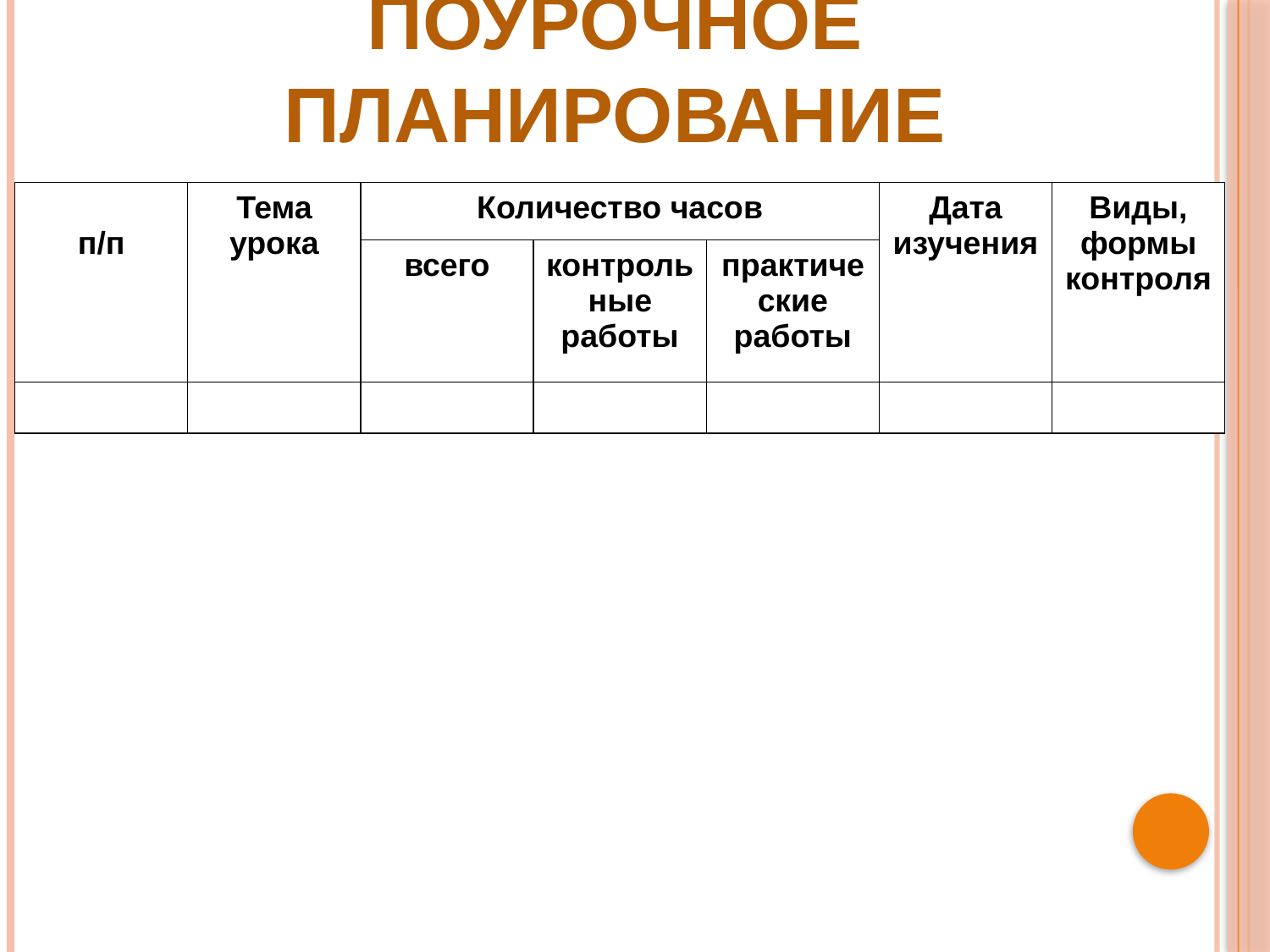

# Поурочное планирование
| п/п | Тема урока | Количество часов |  |  | Дата изучения | Виды, формы контроля |
| --- | --- | --- | --- | --- | --- | --- |
|  |  | всего | контрольные работы | практические работы |  |  |
|  |  |  |  |  |  |  |